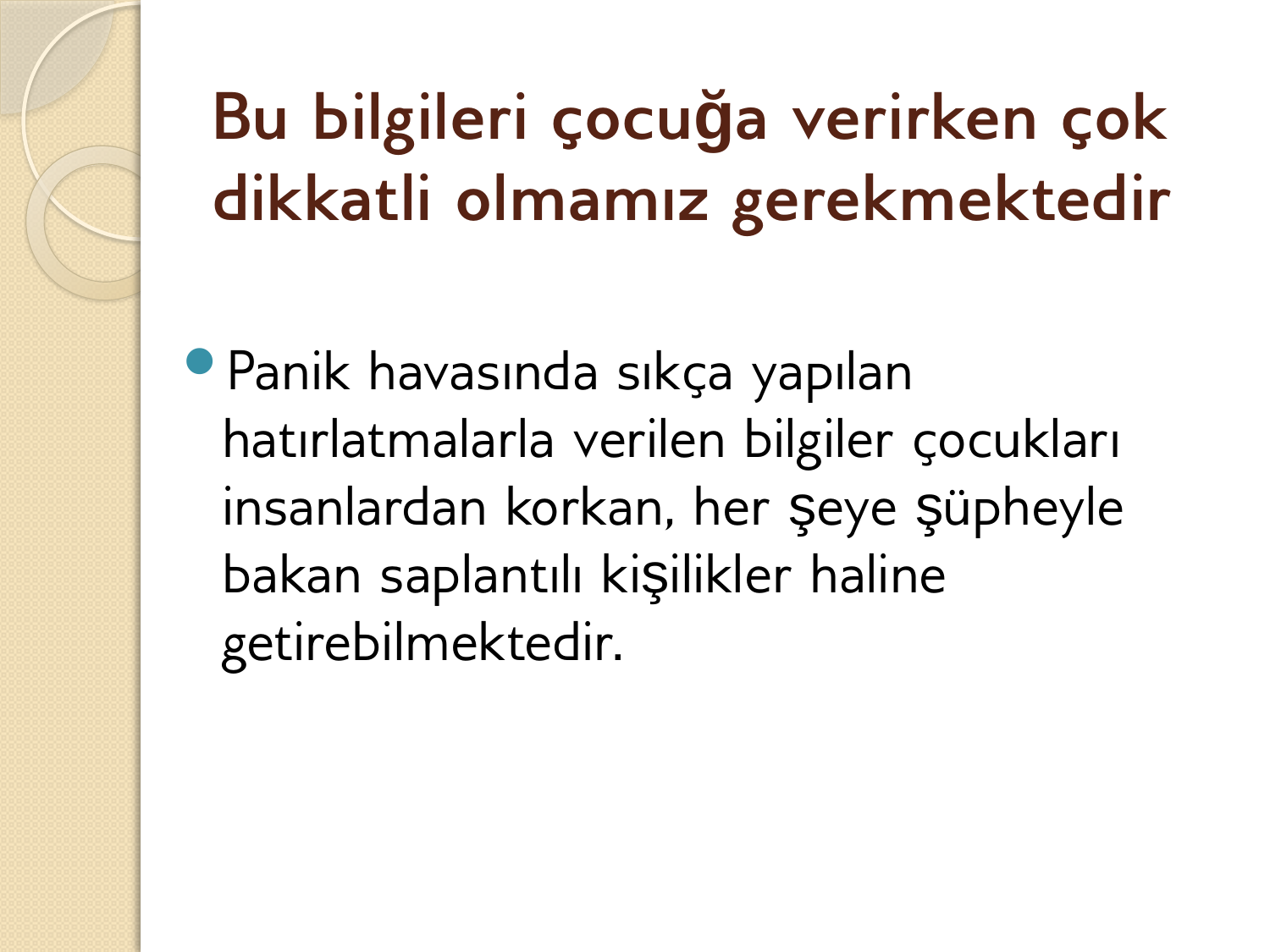

# Bu bilgileri çocuğa verirken çok dikkatli olmamız gerekmektedir
Panik havasında sıkça yapılan hatırlatmalarla verilen bilgiler çocukları insanlardan korkan, her şeye şüpheyle bakan saplantılı kişilikler haline getirebilmektedir.